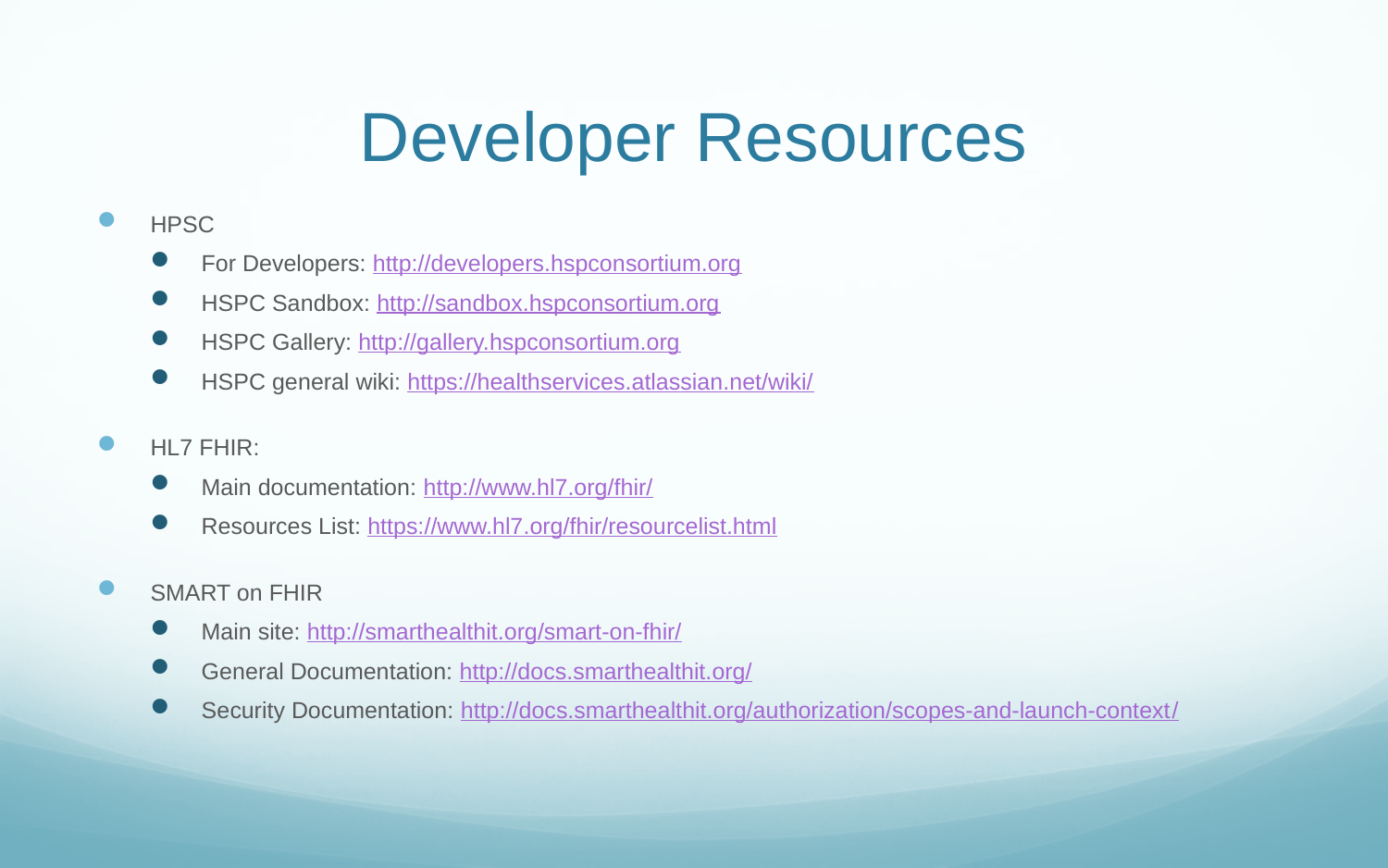

# Developer Resources
HPSC
For Developers: http://developers.hspconsortium.org
HSPC Sandbox: http://sandbox.hspconsortium.org
HSPC Gallery: http://gallery.hspconsortium.org
HSPC general wiki: https://healthservices.atlassian.net/wiki/
HL7 FHIR:
Main documentation: http://www.hl7.org/fhir/
Resources List: https://www.hl7.org/fhir/resourcelist.html
SMART on FHIR
Main site: http://smarthealthit.org/smart-on-fhir/
General Documentation: http://docs.smarthealthit.org/
Security Documentation: http://docs.smarthealthit.org/authorization/scopes-and-launch-context/